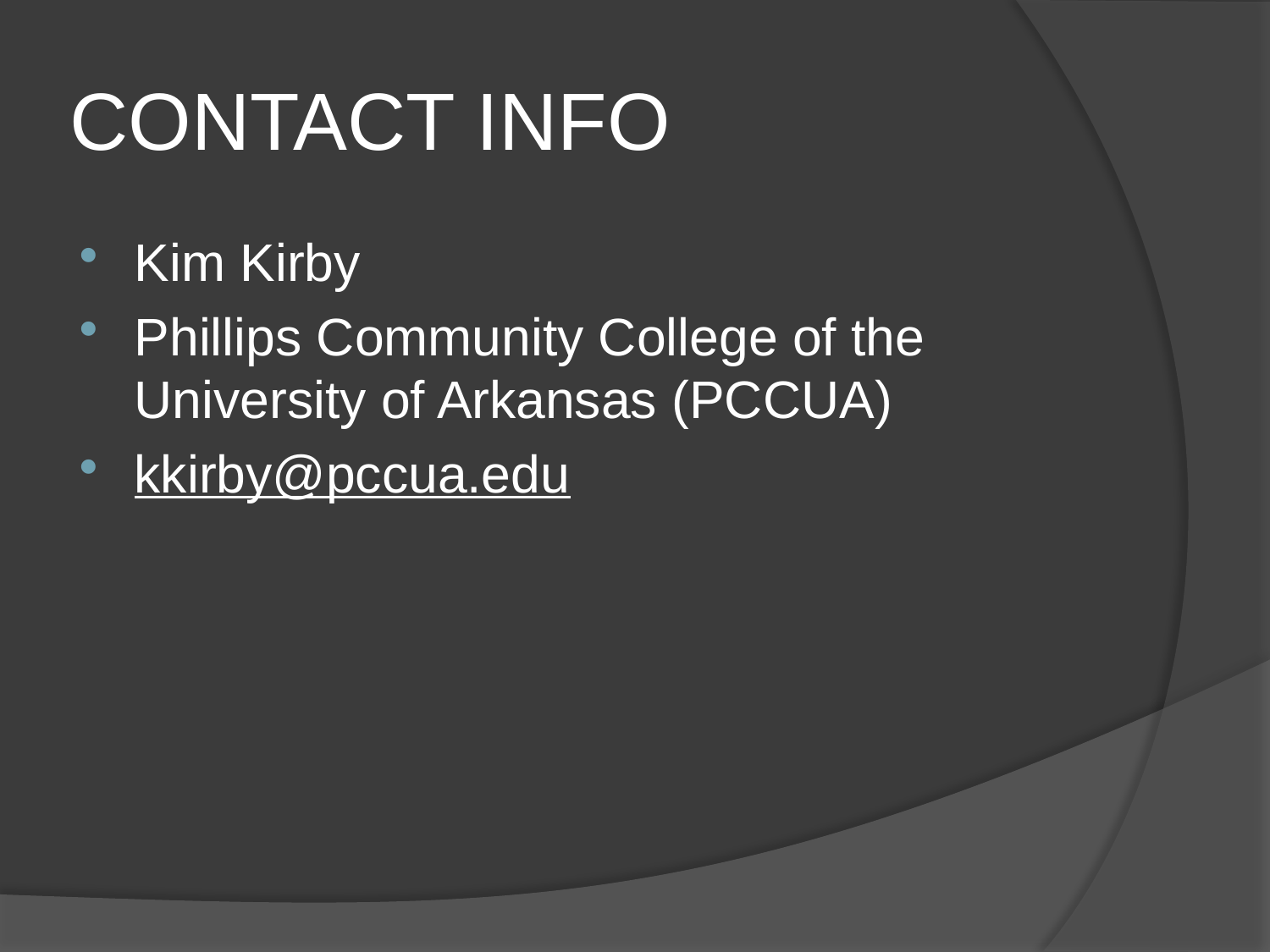

# CONTACT INFO
Kim Kirby
Phillips Community College of the University of Arkansas (PCCUA)
kkirby@pccua.edu